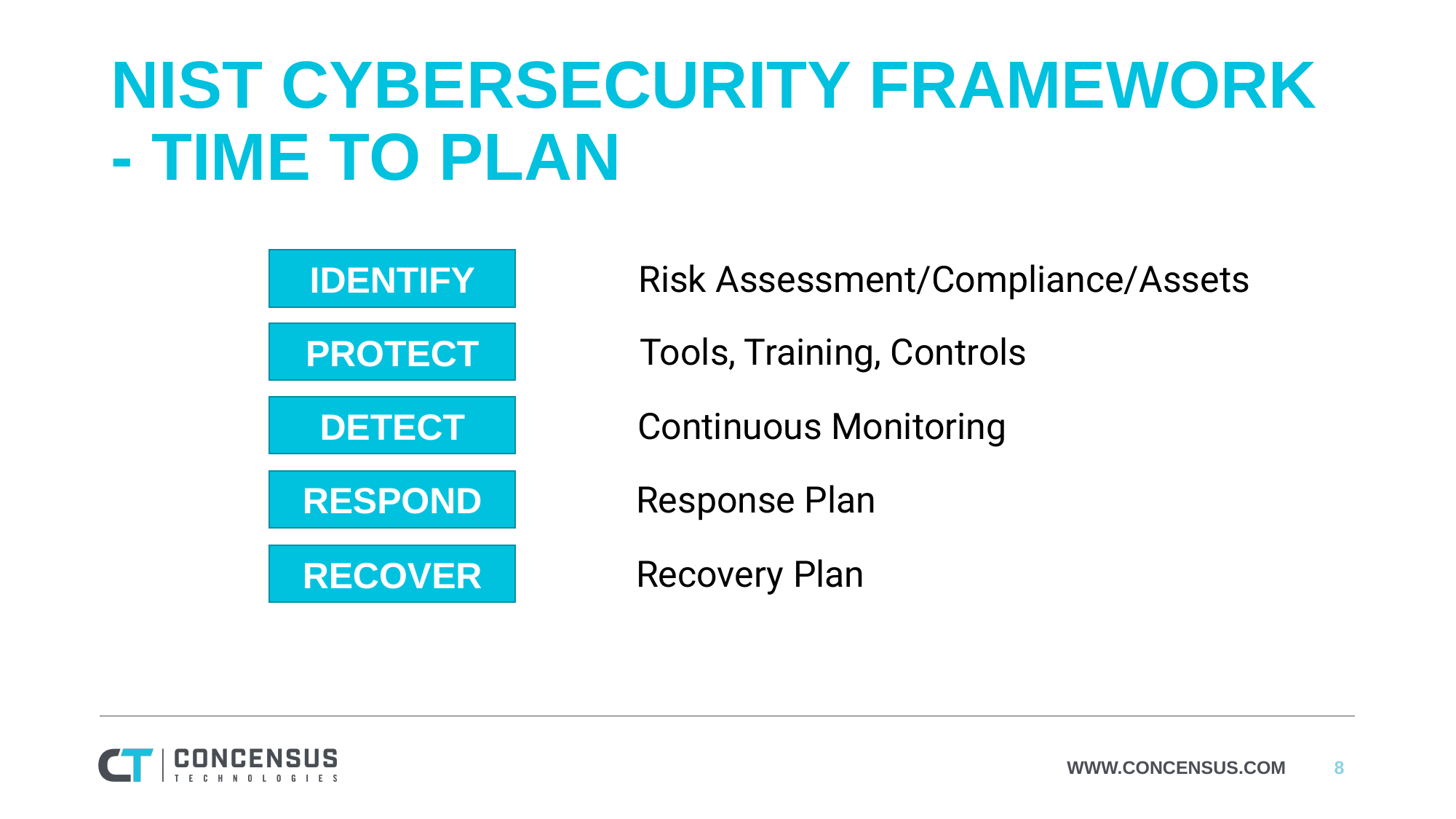

# NIST Cybersecurity Framework - TIME TO PLAN
IDENTIFY
Risk Assessment/Compliance/Assets
PROTECT
Tools, Training, Controls
DETECT
Continuous Monitoring
RESPOND
Response Plan
Recovery Plan
RECOVER
8